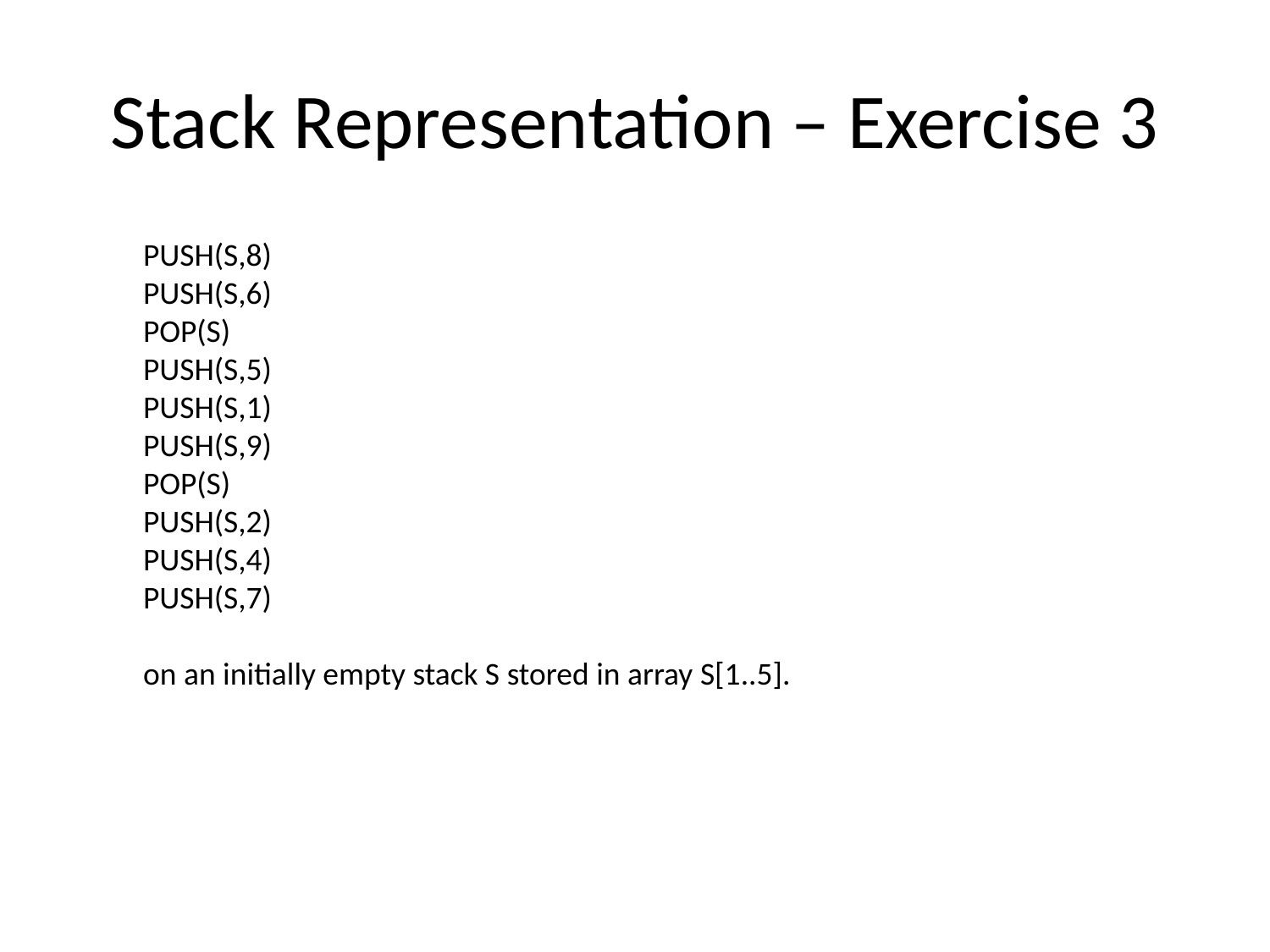

# Stack Representation – Exercise 3
PUSH(S,8)
PUSH(S,6)
POP(S)
PUSH(S,5)
PUSH(S,1)
PUSH(S,9)
POP(S)
PUSH(S,2)
PUSH(S,4)
PUSH(S,7)

on an initially empty stack S stored in array S[1..5].